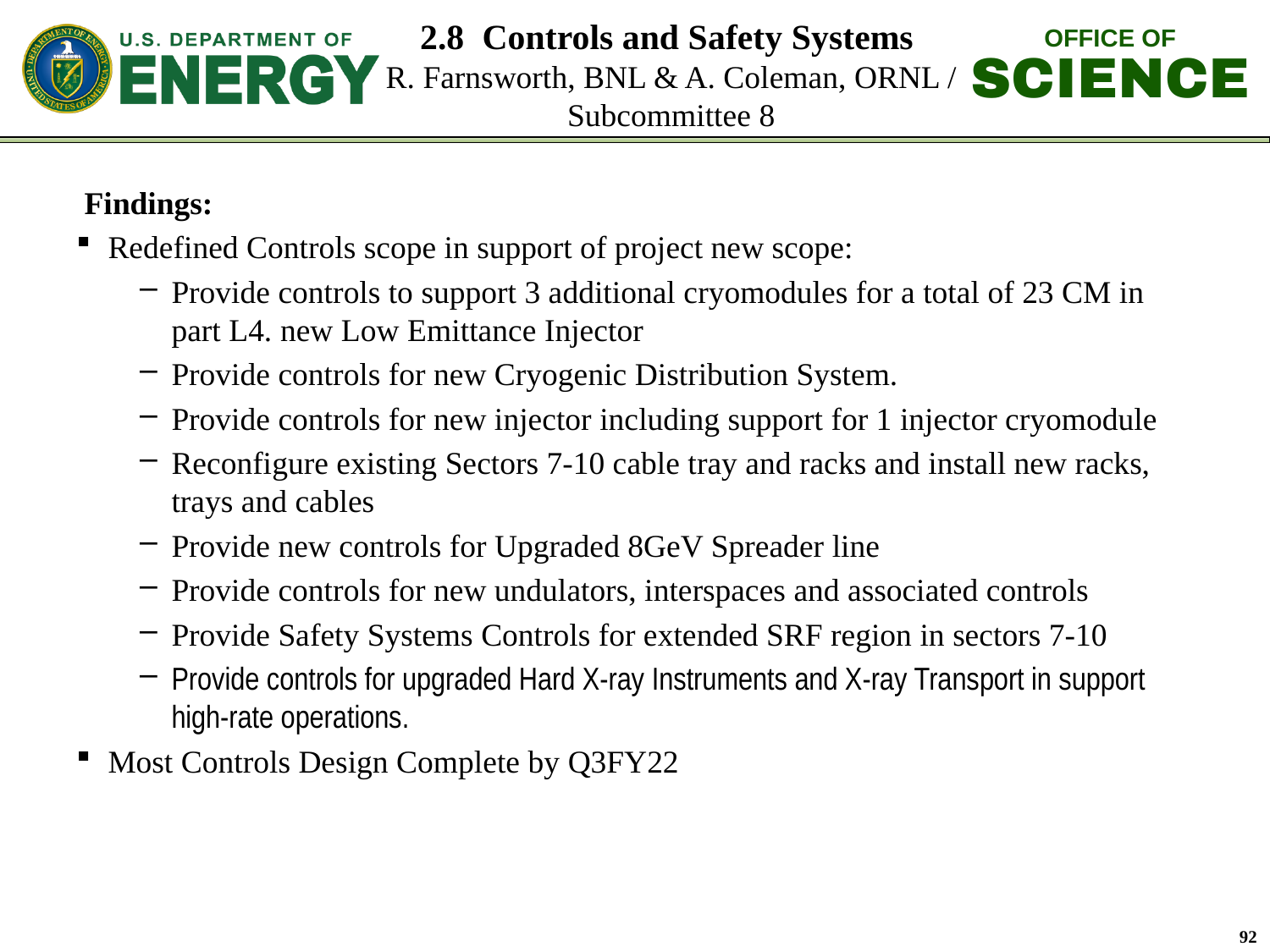

# 2.8  Controls and Safety Systems R. Farnsworth, BNL & A. Coleman, ORNL / Subcommittee 8
 Findings:
Redefined Controls scope in support of project new scope:
Provide controls to support 3 additional cryomodules for a total of 23 CM in part L4. new Low Emittance Injector
Provide controls for new Cryogenic Distribution System.
Provide controls for new injector including support for 1 injector cryomodule
Reconfigure existing Sectors 7-10 cable tray and racks and install new racks, trays and cables
Provide new controls for Upgraded 8GeV Spreader line
Provide controls for new undulators, interspaces and associated controls
Provide Safety Systems Controls for extended SRF region in sectors 7-10
Provide controls for upgraded Hard X-ray Instruments and X-ray Transport in support high-rate operations.
Most Controls Design Complete by Q3FY22
92